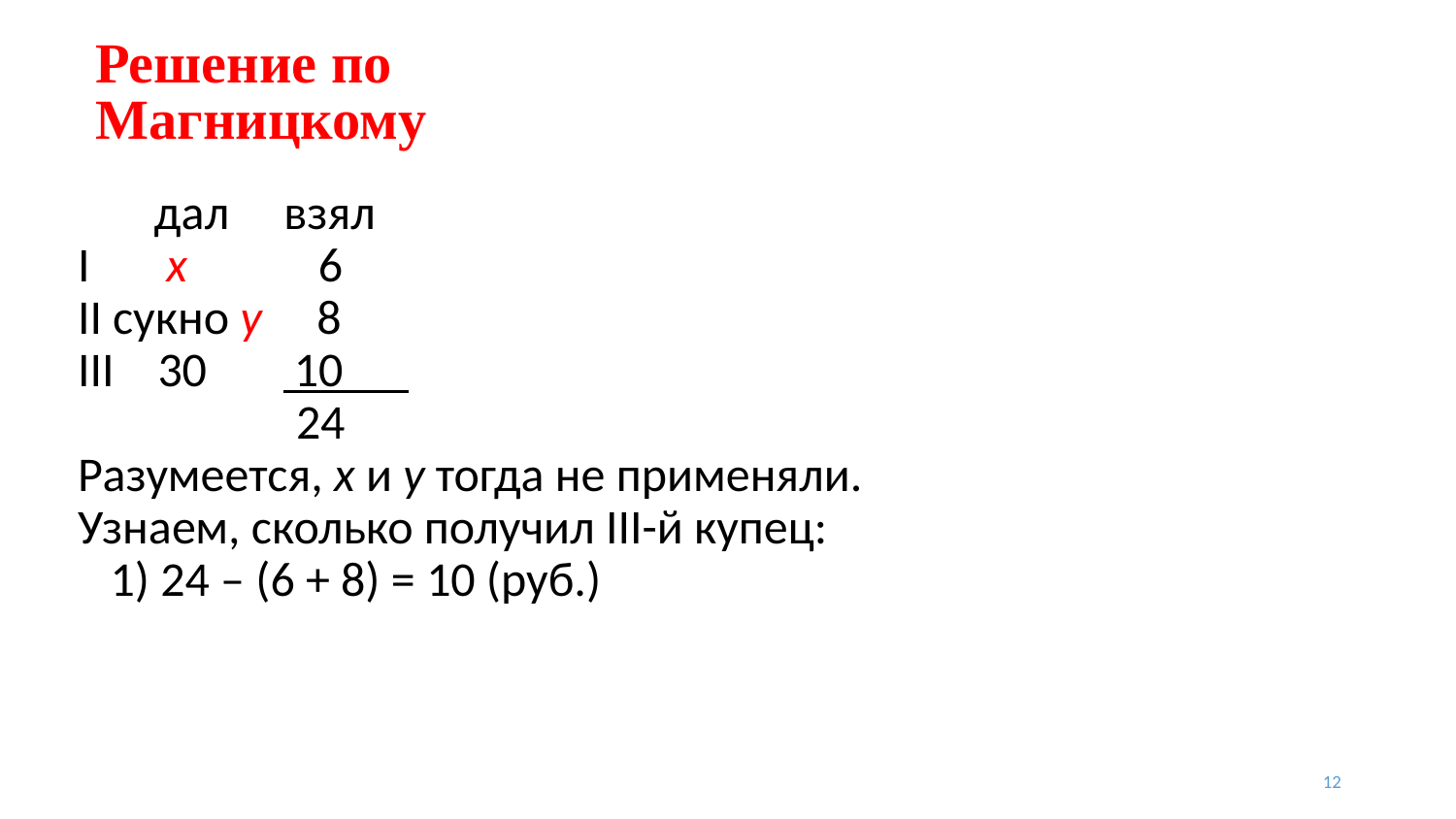

# Решение по Магницкому
       дал     взял
I       x            6
II сукно y     8
III    30        10
                    24
Разумеется, x и y тогда не применяли.
Узнаем, сколько получил III-й купец:
   1) 24 – (6 + 8) = 10 (руб.)

12